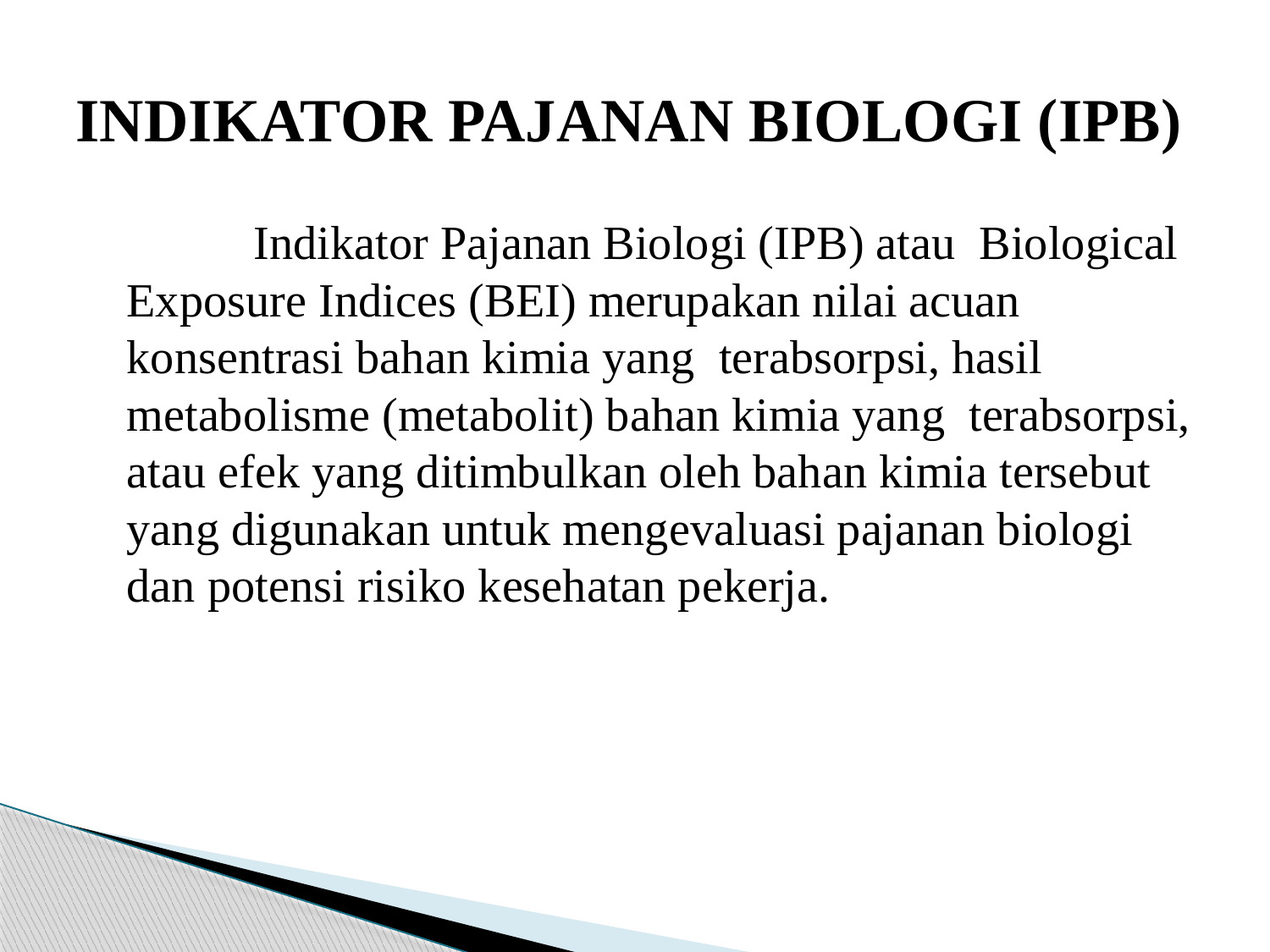

# INDIKATOR PAJANAN BIOLOGI (IPB)
		Indikator Pajanan Biologi (IPB) atau  Biological Exposure Indices (BEI) merupakan nilai acuan konsentrasi bahan kimia yang  terabsorpsi, hasil metabolisme (metabolit) bahan kimia yang  terabsorpsi, atau efek yang ditimbulkan oleh bahan kimia tersebut yang digunakan untuk mengevaluasi pajanan biologi dan potensi risiko kesehatan pekerja.